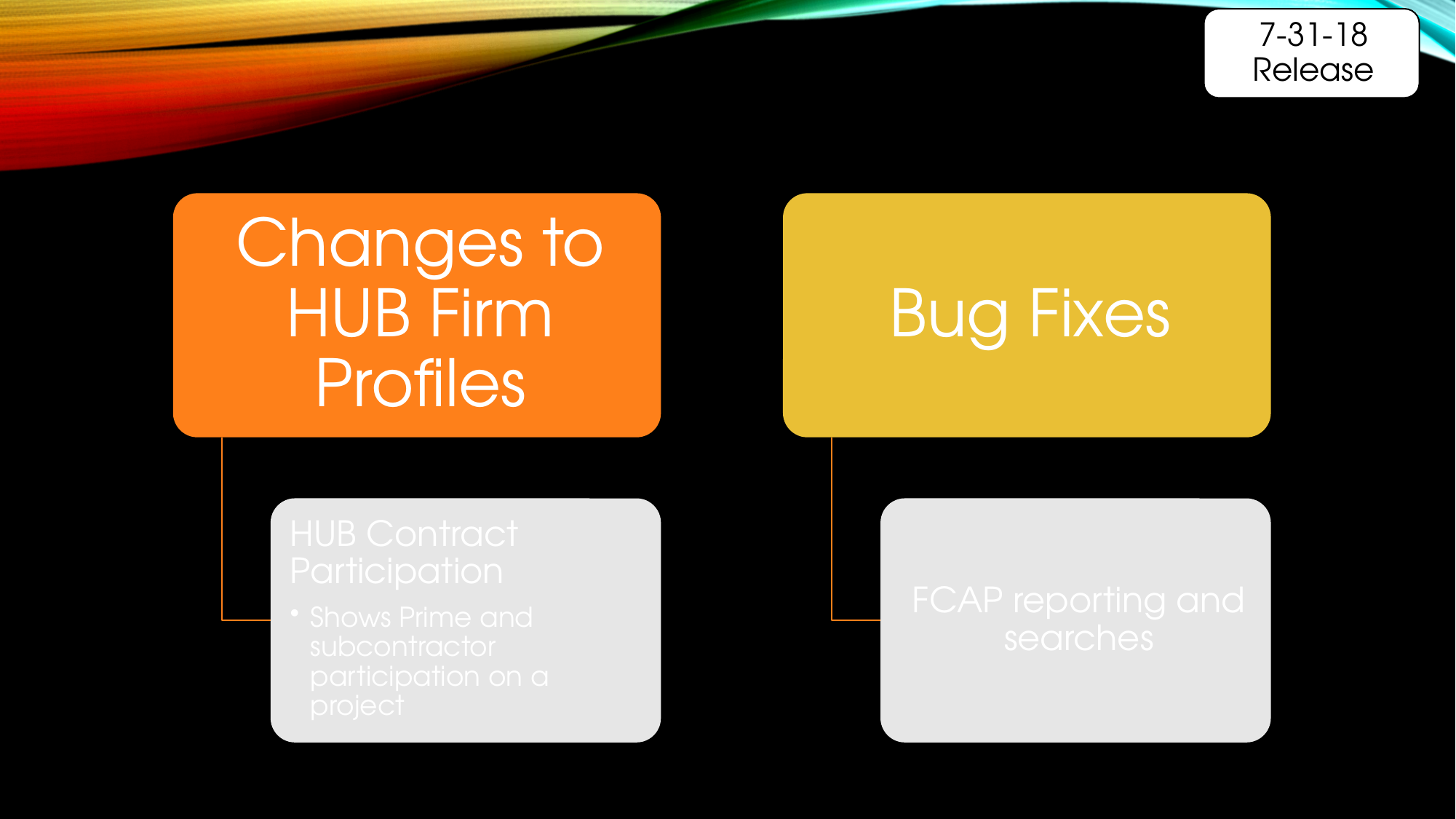

7-31-18 Release
Changes to HUB Firm Profiles
HUB Contract Participation
Shows Prime and subcontractor participation on a project
Bug Fixes
FCAP reporting and searches